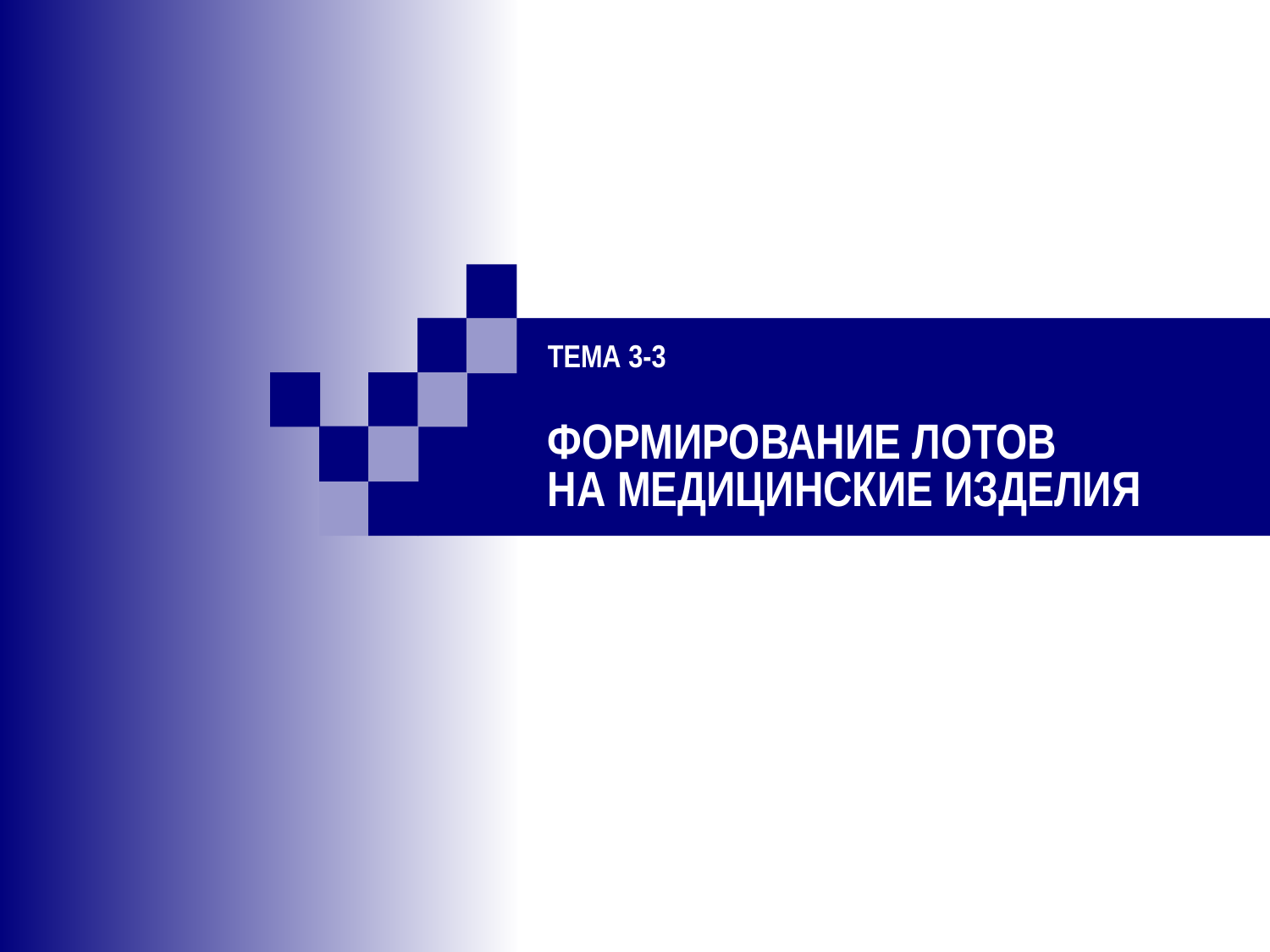

# Тема 3-3 Формирование лотов на медицинские изделия